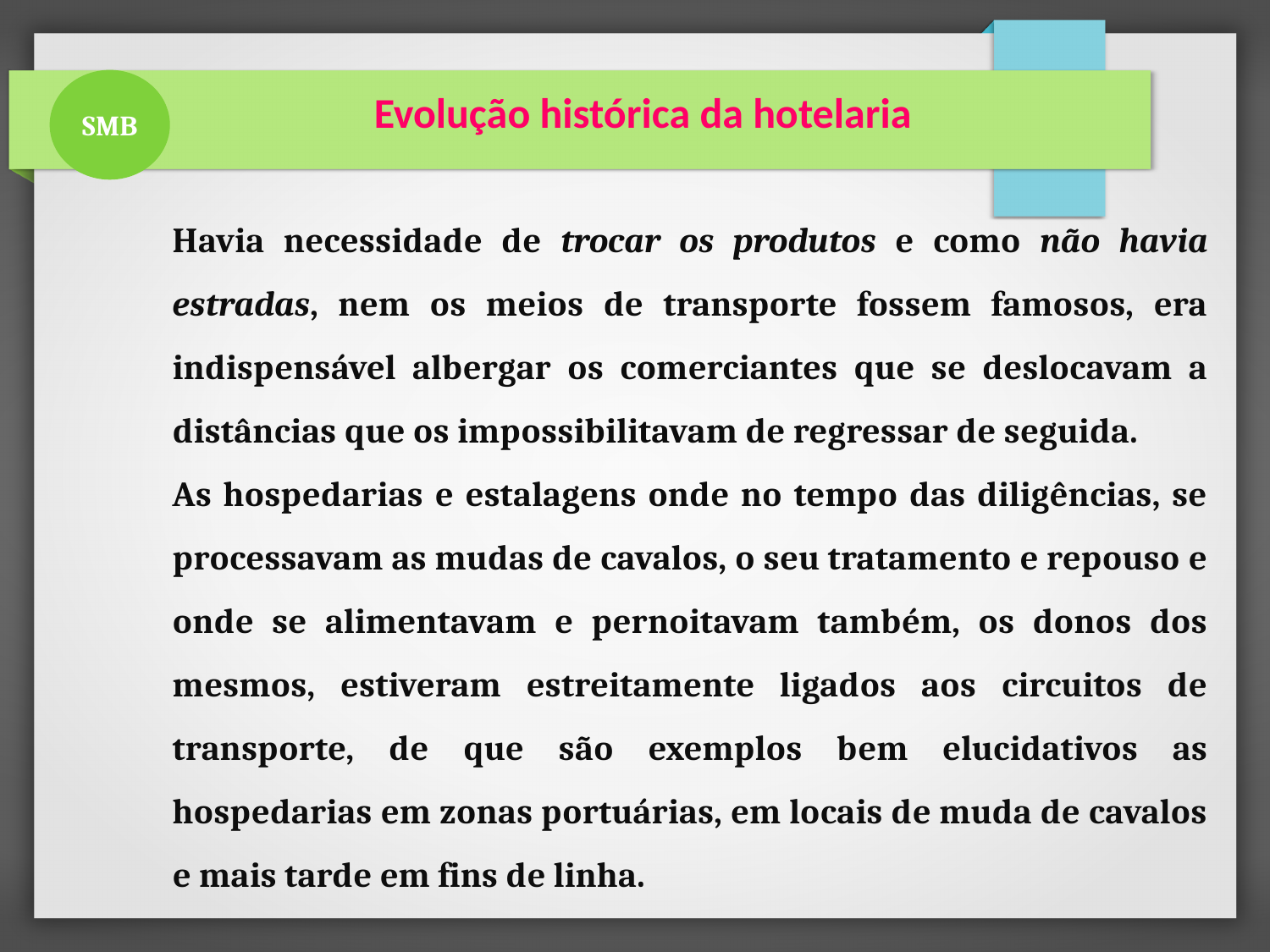

SMB
 Evolução histórica da hotelaria
Havia necessidade de trocar os produtos e como não havia estradas, nem os meios de transporte fossem famosos, era indispensável albergar os comerciantes que se deslocavam a distâncias que os impossibilitavam de regressar de seguida.
As hospedarias e estalagens onde no tempo das diligências, se processavam as mudas de cavalos, o seu tratamento e repouso e onde se alimentavam e pernoitavam também, os donos dos mesmos, estiveram estreitamente ligados aos circuitos de transporte, de que são exemplos bem elucidativos as hospedarias em zonas portuárias, em locais de muda de cavalos e mais tarde em fins de linha.